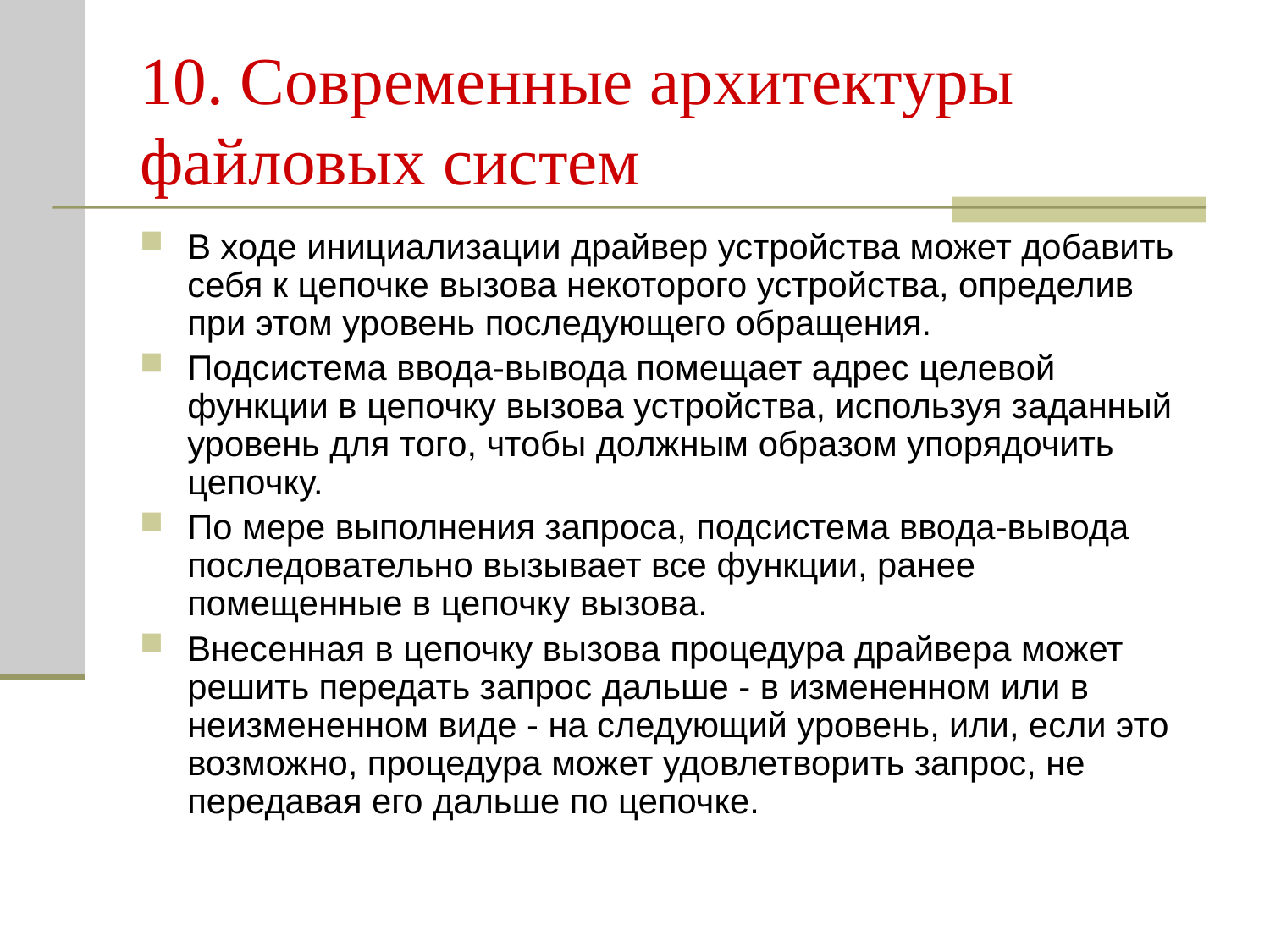

# 10. Современные архитектуры файловых систем
В ходе инициализации драйвер устройства может добавить себя к цепочке вызова некоторого устройства, определив при этом уровень последующего обращения.
Подсистема ввода-вывода помещает адрес целевой функции в цепочку вызова устройства, используя заданный уровень для того, чтобы должным образом упорядочить цепочку.
По мере выполнения запроса, подсистема ввода-вывода последовательно вызывает все функции, ранее помещенные в цепочку вызова.
Внесенная в цепочку вызова процедура драйвера может решить передать запрос дальше - в измененном или в неизмененном виде - на следующий уровень, или, если это возможно, процедура может удовлетворить запрос, не передавая его дальше по цепочке.